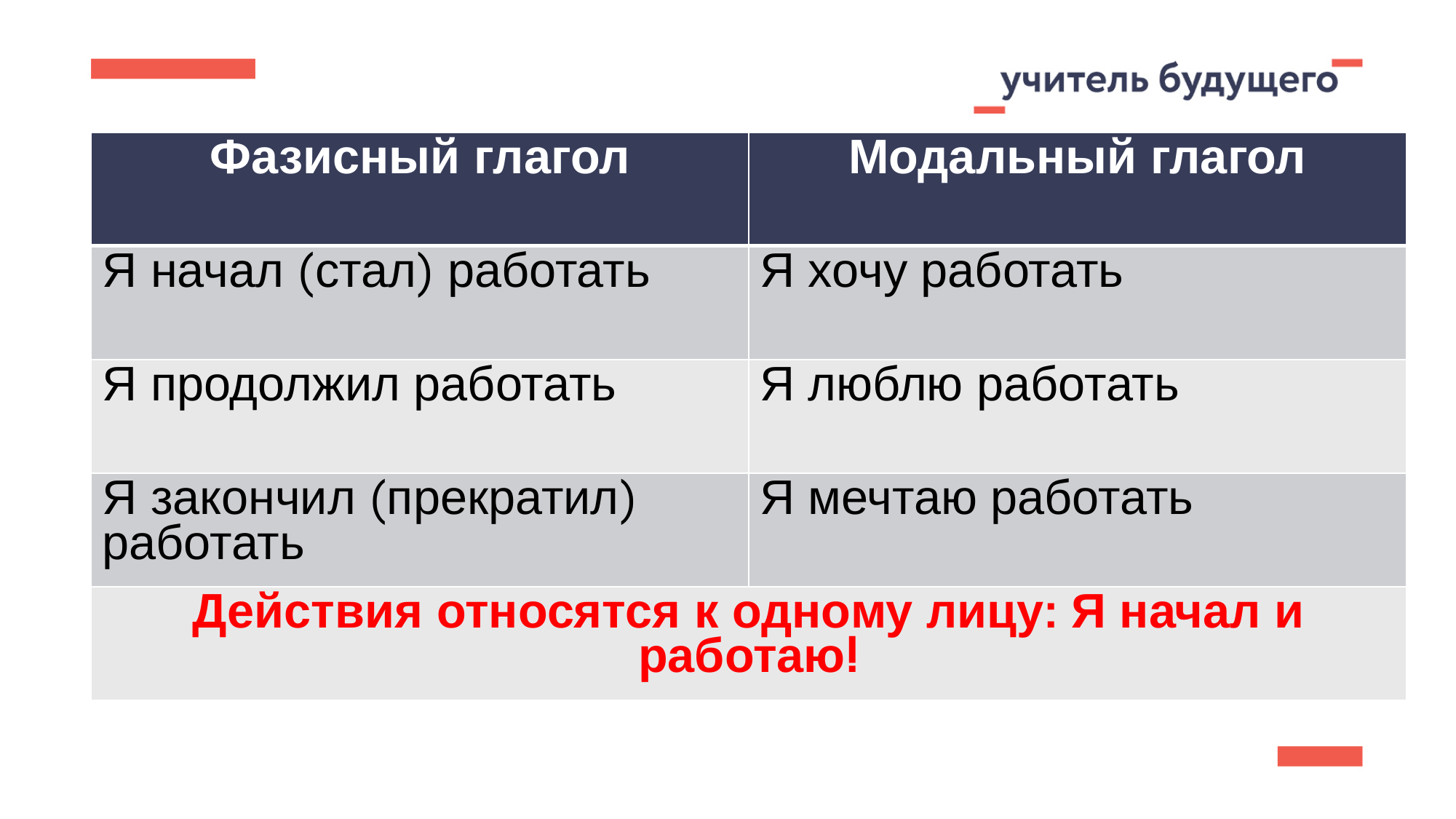

| Фазисный глагол | Модальный глагол |
| --- | --- |
| Я начал (стал) работать | Я хочу работать |
| Я продолжил работать | Я люблю работать |
| Я закончил (прекратил) работать | Я мечтаю работать |
| Действия относятся к одному лицу: Я начал и работаю! |  |